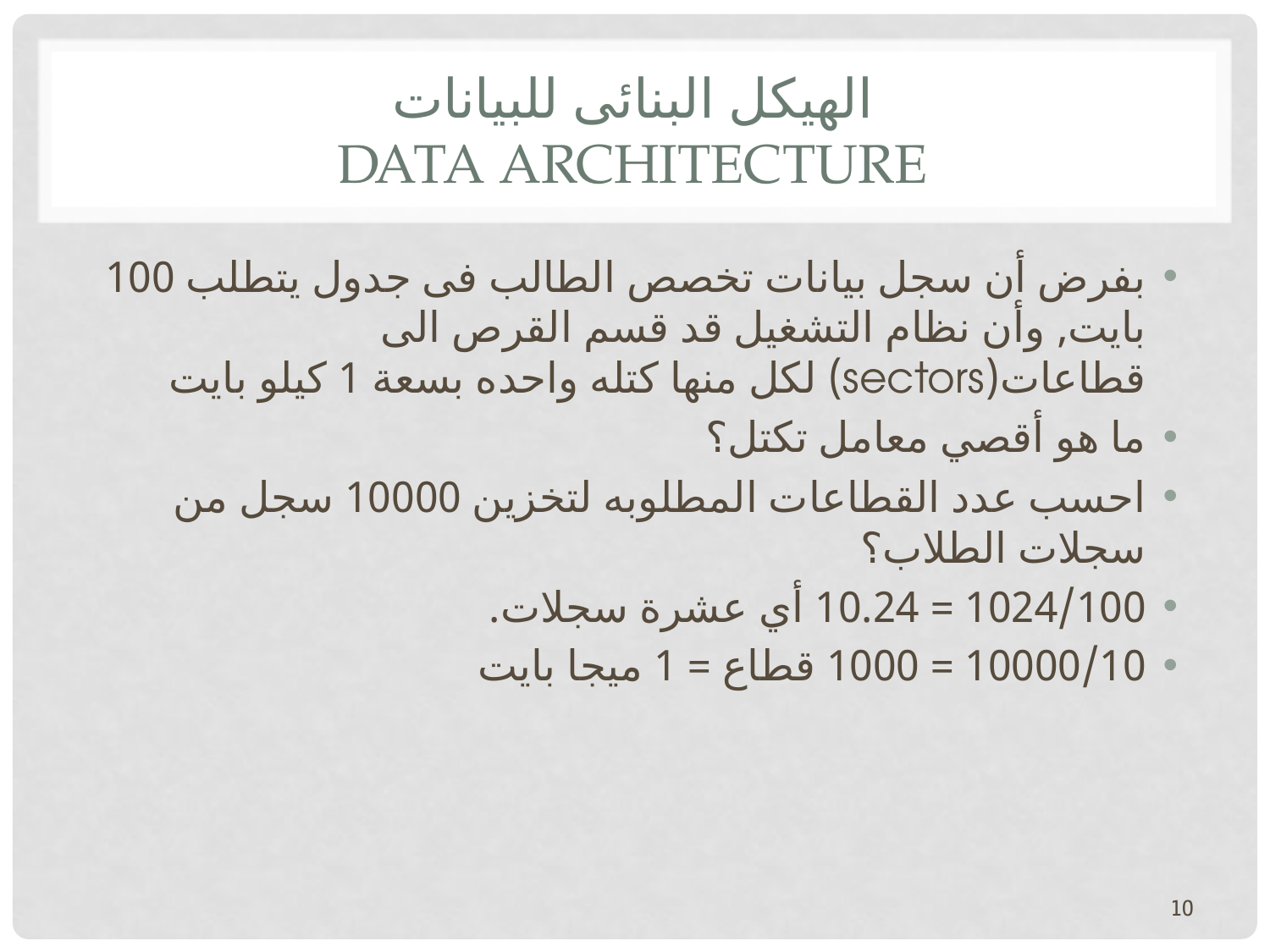

# الهيكل البنائى للبيانات Data Architecture
بفرض أن سجل بيانات تخصص الطالب فى جدول يتطلب 100 بايت, وأن نظام التشغيل قد قسم القرص الى قطاعات(sectors) لكل منها كتله واحده بسعة 1 كيلو بايت
ما هو أقصي معامل تكتل؟
احسب عدد القطاعات المطلوبه لتخزين 10000 سجل من سجلات الطلاب؟
1024/100 = 10.24 أي عشرة سجلات.
10000/10 = 1000 قطاع = 1 ميجا بايت
10